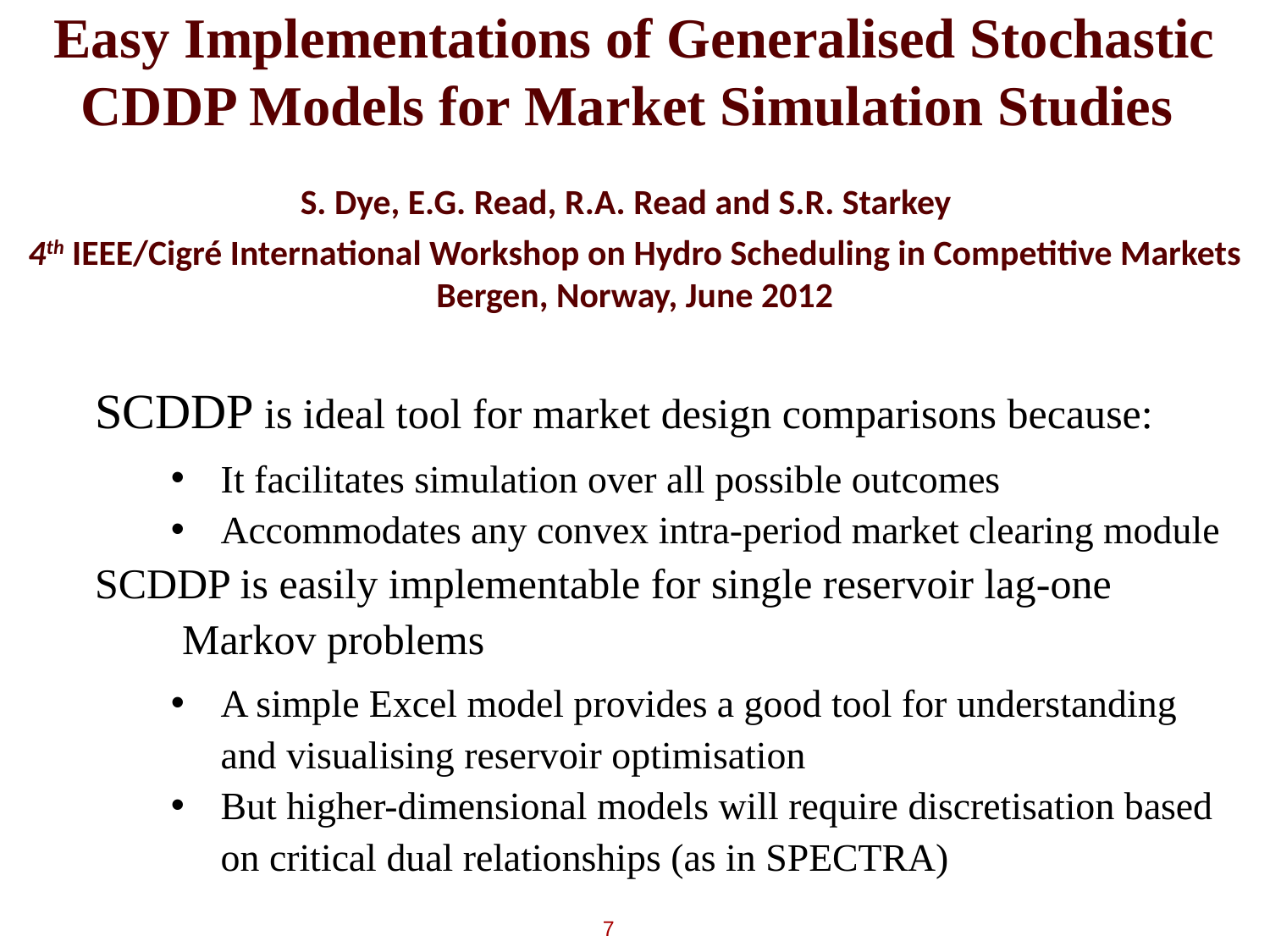

# Easy Implementations of Generalised Stochastic CDDP Models for Market Simulation Studies S. Dye, E.G. Read, R.A. Read and S.R. Starkey 4th IEEE/Cigré International Workshop on Hydro Scheduling in Competitive Markets Bergen, Norway, June 2012
SCDDP is ideal tool for market design comparisons because:
It facilitates simulation over all possible outcomes
Accommodates any convex intra-period market clearing module
SCDDP is easily implementable for single reservoir lag-one Markov problems
A simple Excel model provides a good tool for understanding and visualising reservoir optimisation
But higher-dimensional models will require discretisation based on critical dual relationships (as in SPECTRA)
7